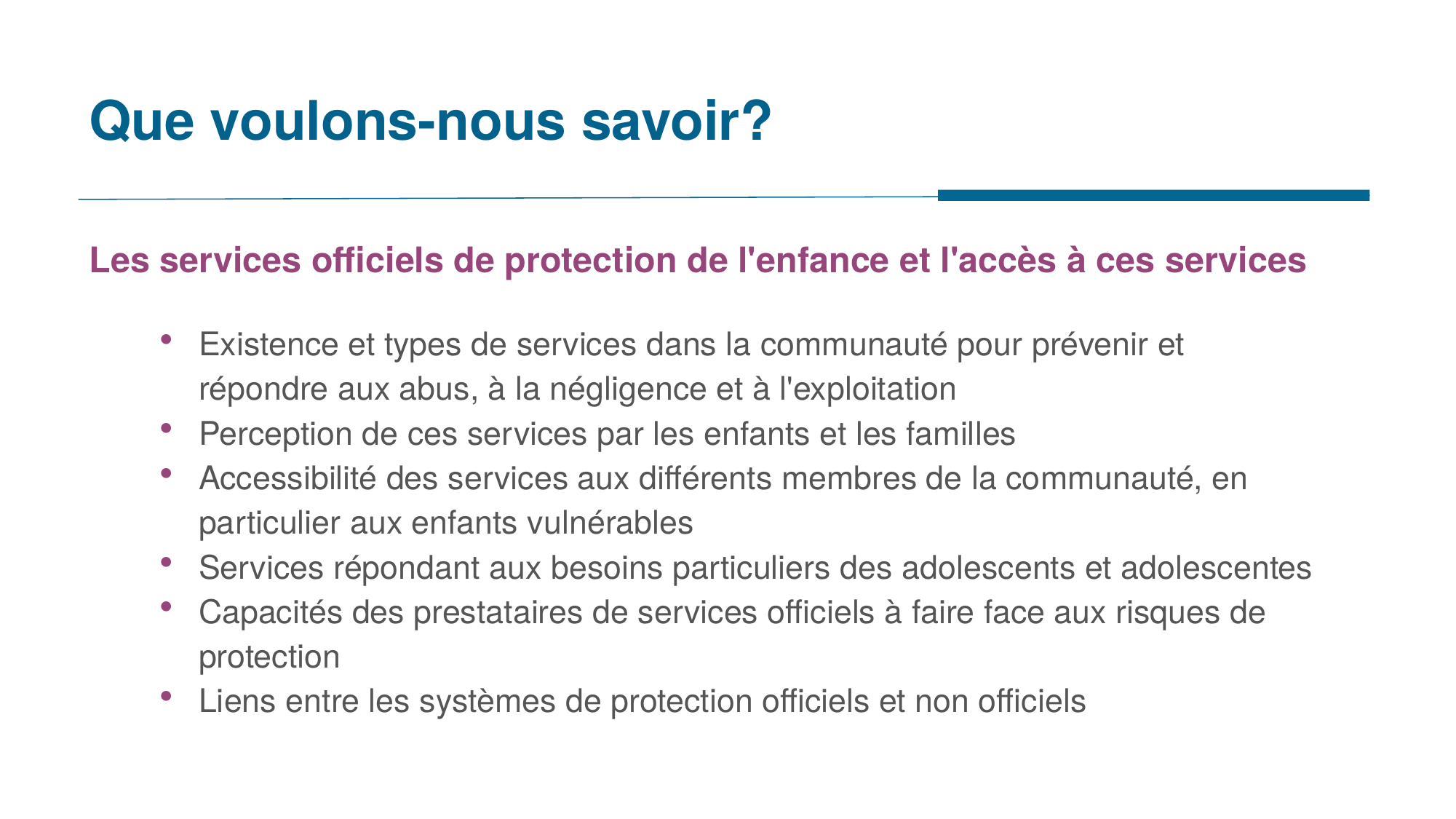

# Que voulons-nous savoir?
Les services officiels de protection de l'enfance et l'accès à ces services
Existence et types de services dans la communauté pour prévenir et répondre aux abus, à la négligence et à l'exploitation
Perception de ces services par les enfants et les familles
Accessibilité des services aux différents membres de la communauté, en particulier aux enfants vulnérables
Services répondant aux besoins particuliers des adolescents et adolescentes
Capacités des prestataires de services officiels à faire face aux risques de protection
Liens entre les systèmes de protection officiels et non officiels